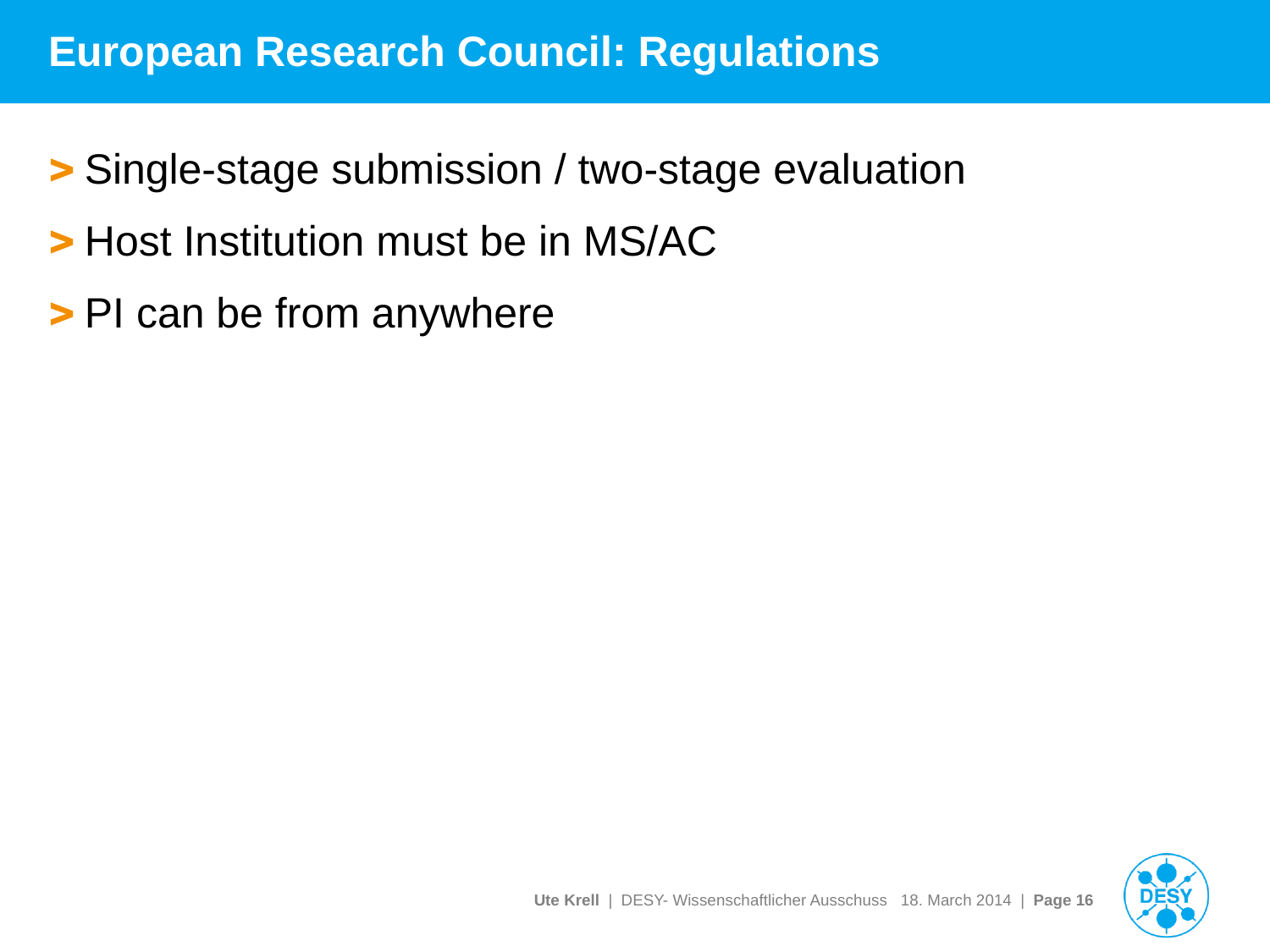

# European Research Council: Regulations
Single-stage submission / two-stage evaluation
Host Institution must be in MS/AC
PI can be from anywhere